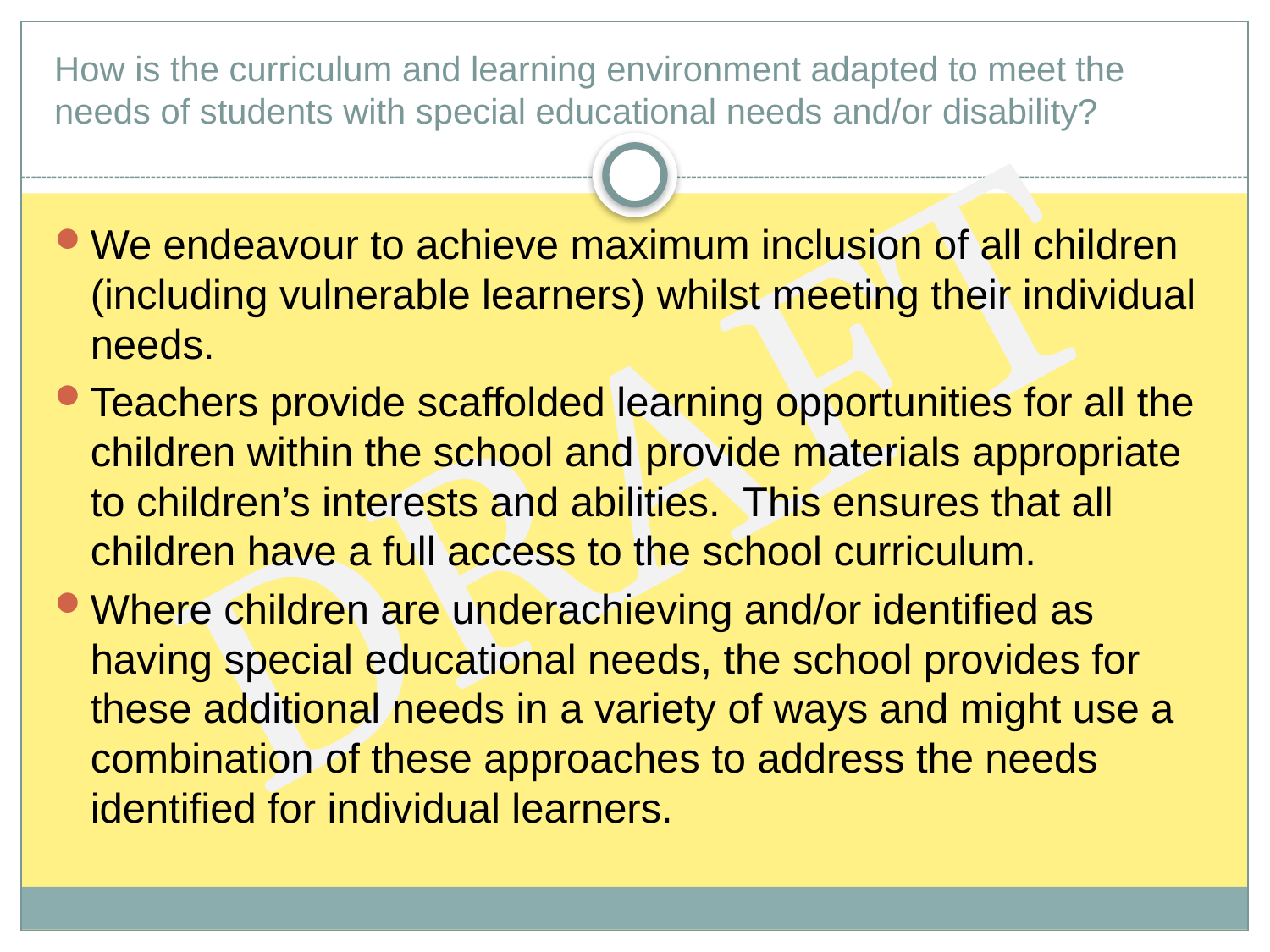

# How is the curriculum and learning environment adapted to meet the needs of students with special educational needs and/or disability?
We endeavour to achieve maximum inclusion of all children (including vulnerable learners) whilst meeting their individual needs.
Teachers provide scaffolded learning opportunities for all the children within the school and provide materials appropriate to children’s interests and abilities.  This ensures that all children have a full access to the school curriculum.
Where children are underachieving and/or identified as having special educational needs, the school provides for these additional needs in a variety of ways and might use a combination of these approaches to address the needs identified for individual learners.